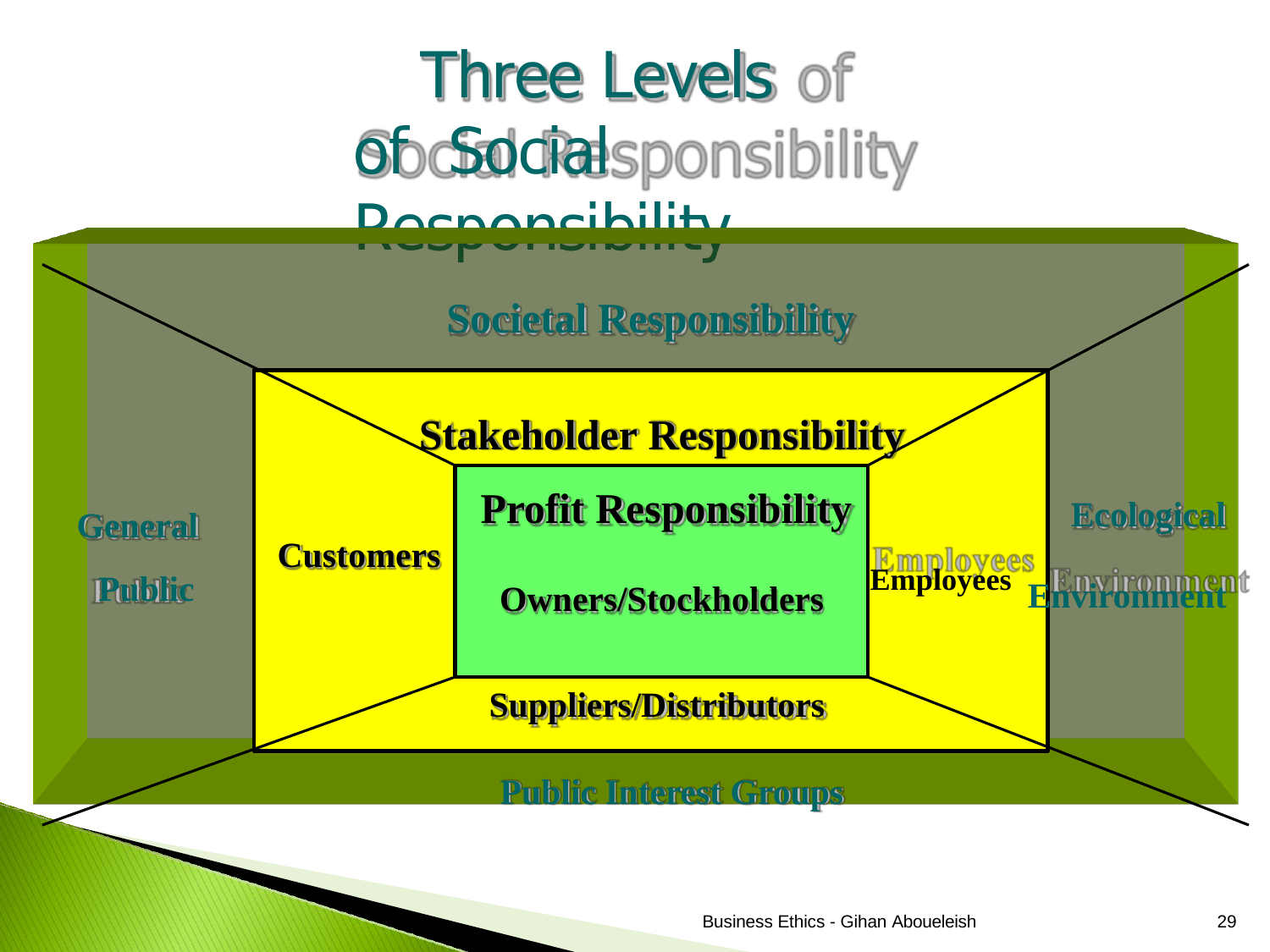

# Three Levels	of  Social Responsibility

Societal Responsibility

Stakeholder Responsibility

Profit Responsibility
General  Public

Ecological

Customers

Employees Environment

Owners/Stockholders

Suppliers/Distributors

Public Interest Groups

Business Ethics - Gihan Aboueleish
29